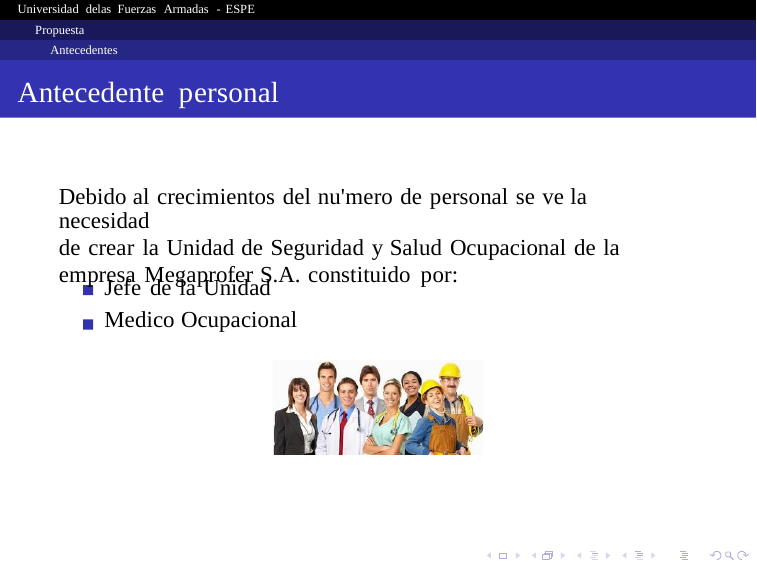

Universidad  delas Fuerzas  Armadas  - ESPE

Propuesta

Antecedentes

Antecedente personal
Debido al crecimientos del nu'mero de personal se ve la necesidad
de crear la Unidad de Seguridad y Salud Ocupacional de la empresa Megaprofer S.A. constituido por:
Jefe de la Unidad
Medico Ocupacional